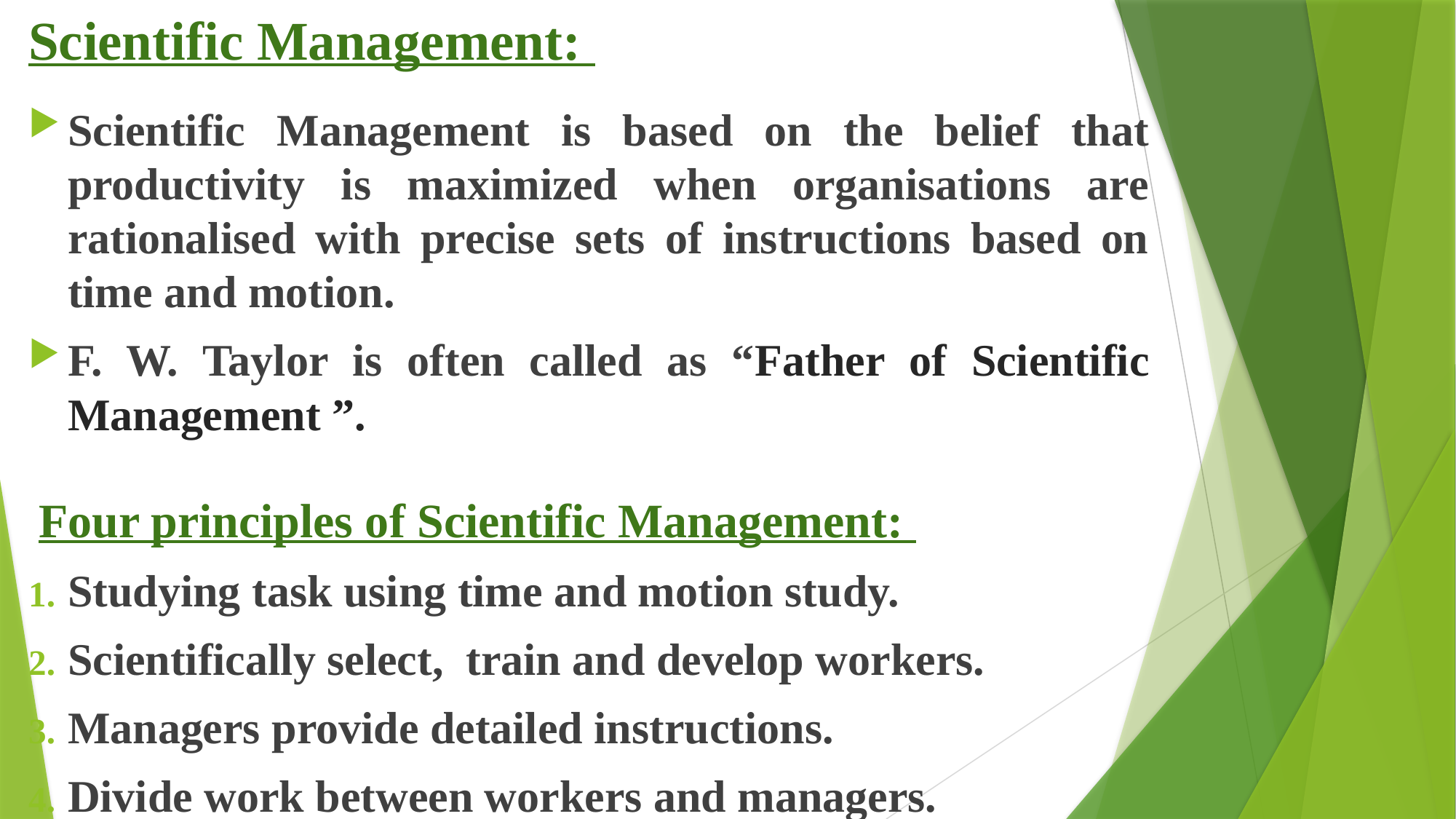

# Scientific Management:
Scientific Management is based on the belief that productivity is maximized when organisations are rationalised with precise sets of instructions based on time and motion.
F. W. Taylor is often called as “Father of Scientific Management ”.

 Four principles of Scientific Management:
Studying task using time and motion study.
Scientifically select,  train and develop workers.
Managers provide detailed instructions.
Divide work between workers and managers.